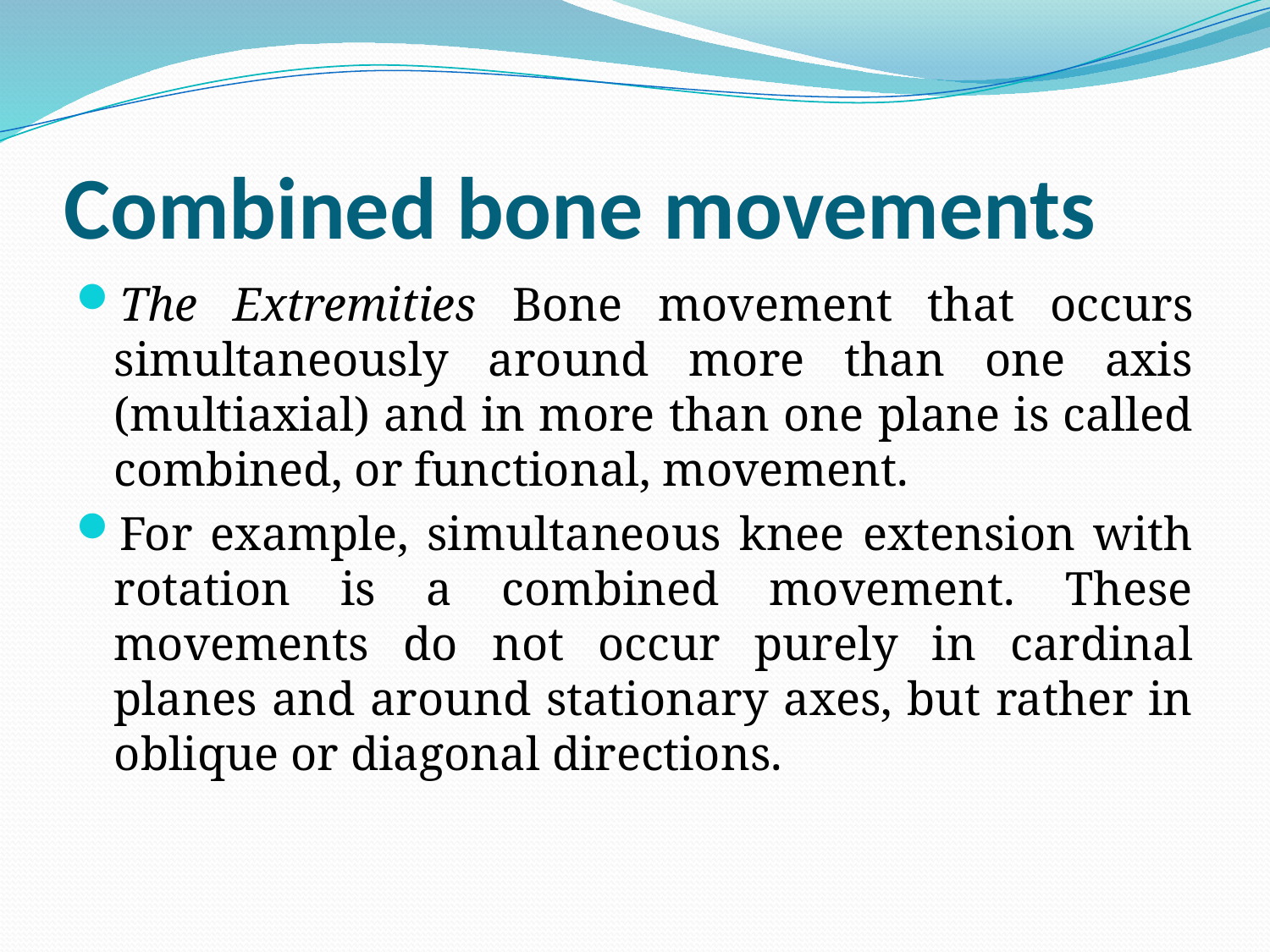

# Combined bone movements
The Extremities Bone movement that occurs simultaneously around more than one axis (multiaxial) and in more than one plane is called combined, or functional, movement.
For example, simultaneous knee extension with rotation is a combined movement. These movements do not occur purely in cardinal planes and around stationary axes, but rather in oblique or diagonal directions.